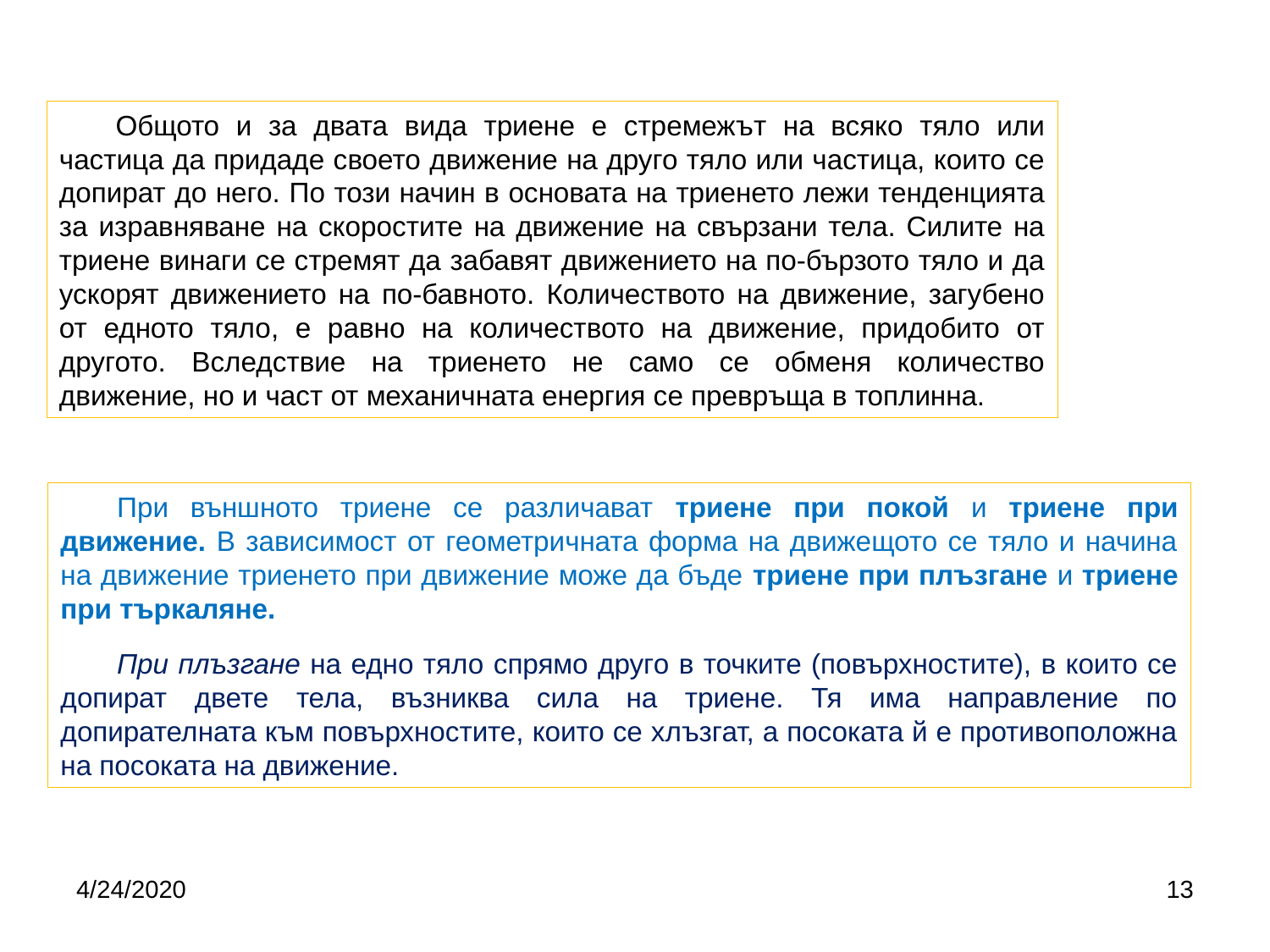

Общото и за двата вида триене е стремежът на всяко тяло или частица да придаде своето движение на друго тяло или частица, които се допират до него. По този начин в основата на триенето лежи тенденцията за изравняване на скоростите на движение на свързани тела. Силите на триене винаги се стремят да забавят движението на по-бързото тяло и да ускорят движението на по-бавното. Количеството на движение, загубено от едното тяло, е равно на количеството на движение, придобито от другото. Вследствие на триенето не само се обменя количество движение, но и част от механичната енергия се превръща в топлинна.
При външното триене се различават триене при покой и триене при движение. В зависимост от геометричната форма на движещото се тяло и начина на движение триенето при движение може да бъде триене при плъзгане и триене при търкаляне.
При плъзгане на едно тяло спрямо друго в точките (повърхностите), в които се допират двете тела, възниква сила на триене. Тя има направление по допирателната към повърхностите, които се хлъзгат, а посоката й е противоположна на посоката на движение.
4/24/2020
13